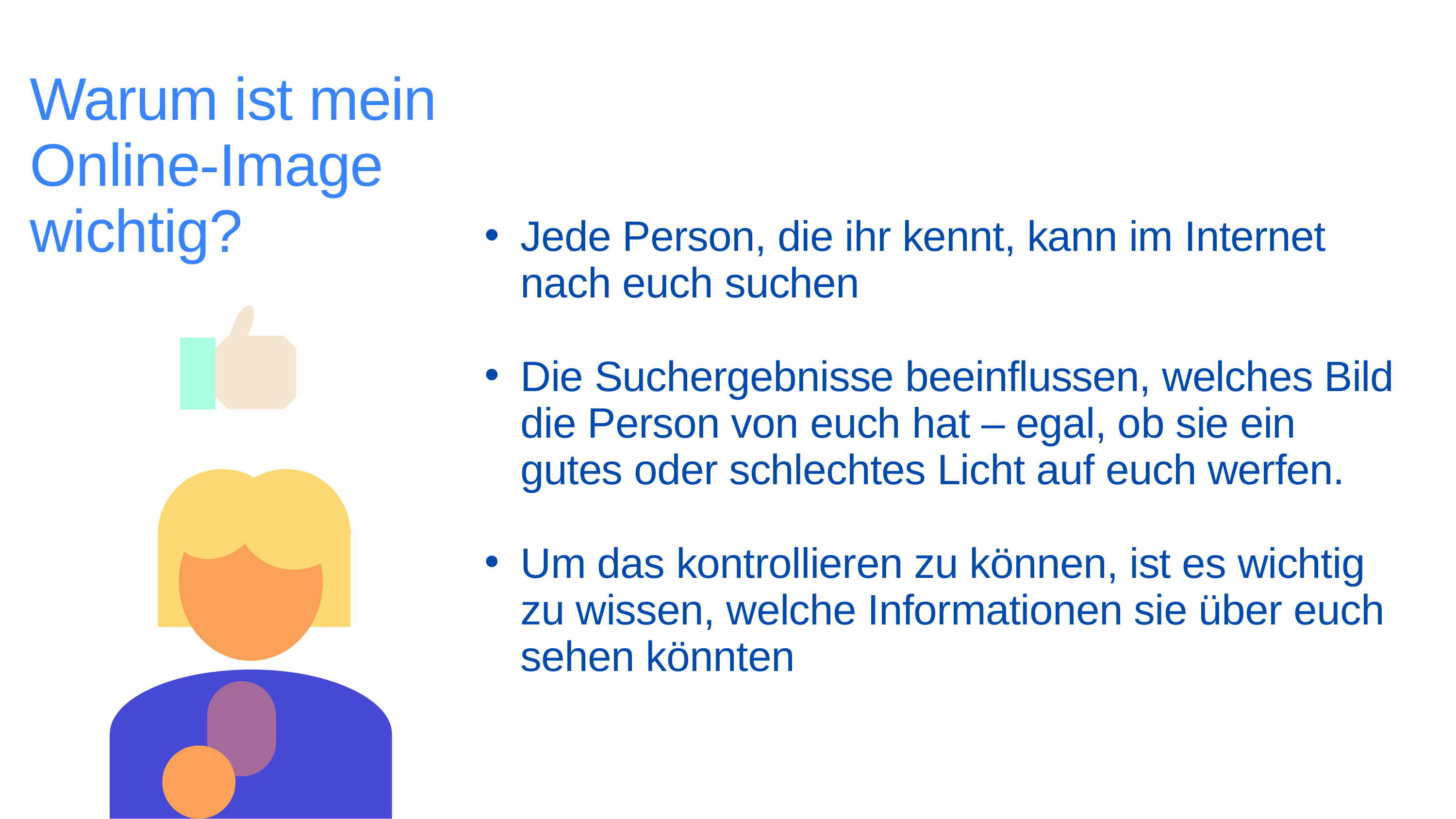

Warum ist mein Online-Image wichtig?
Jede Person, die ihr kennt, kann im Internet nach euch suchen

Die Suchergebnisse beeinflussen, welches Bild die Person von euch hat – egal, ob sie ein gutes oder schlechtes Licht auf euch werfen.

Um das kontrollieren zu können, ist es wichtig zu wissen, welche Informationen sie über euch sehen könnten